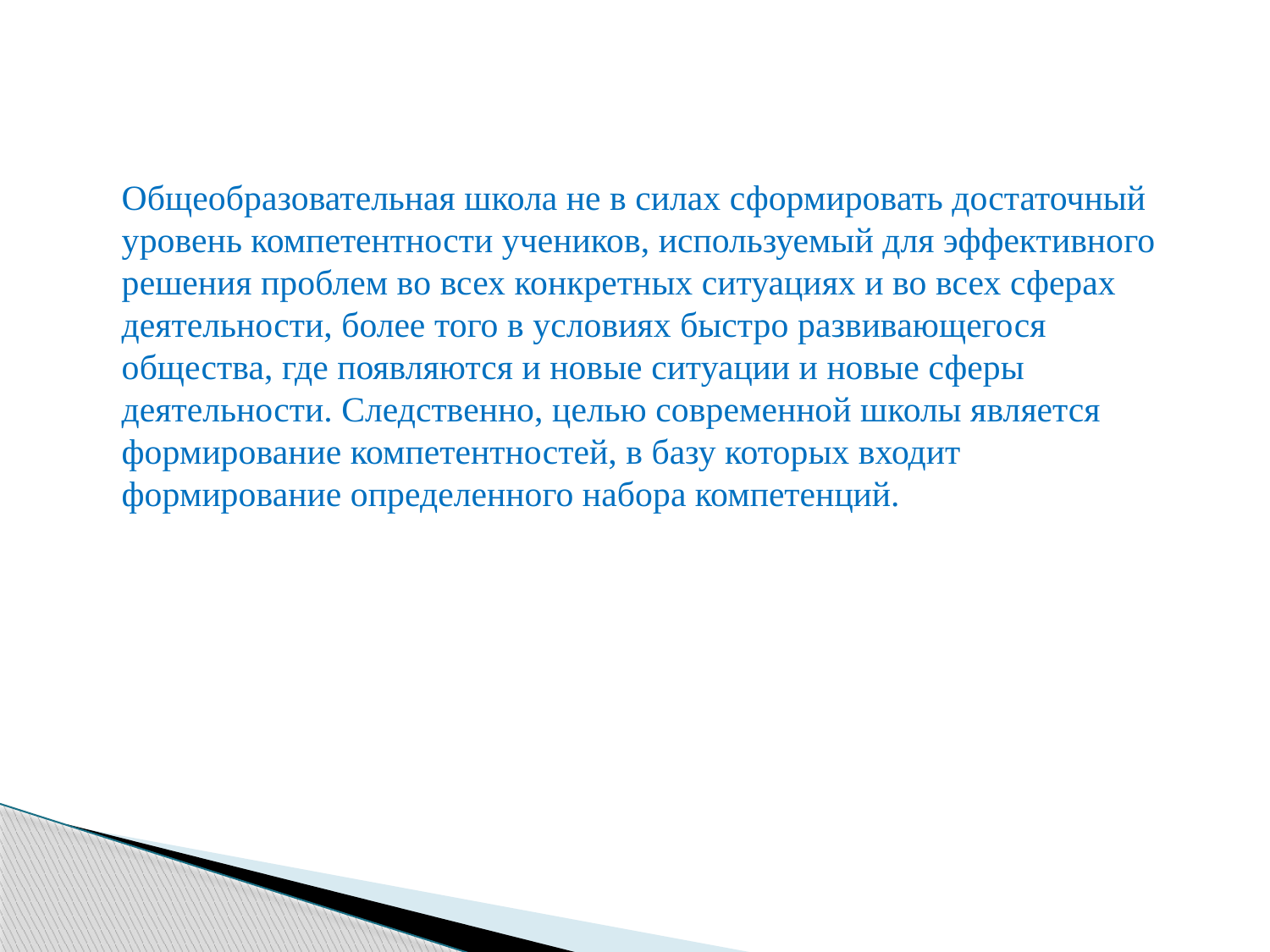

Общеобразовательная школа не в силах сформировать достаточный уровень компетентности учеников, используемый для эффективного решения проблем во всех конкретных ситуациях и во всех сферах деятельности, более того в условиях быстро развивающегося общества, где появляются и новые ситуации и новые сферы деятельности. Следственно, целью современной школы является формирование компетентностей, в базу которых входит формирование определенного набора компетенций.